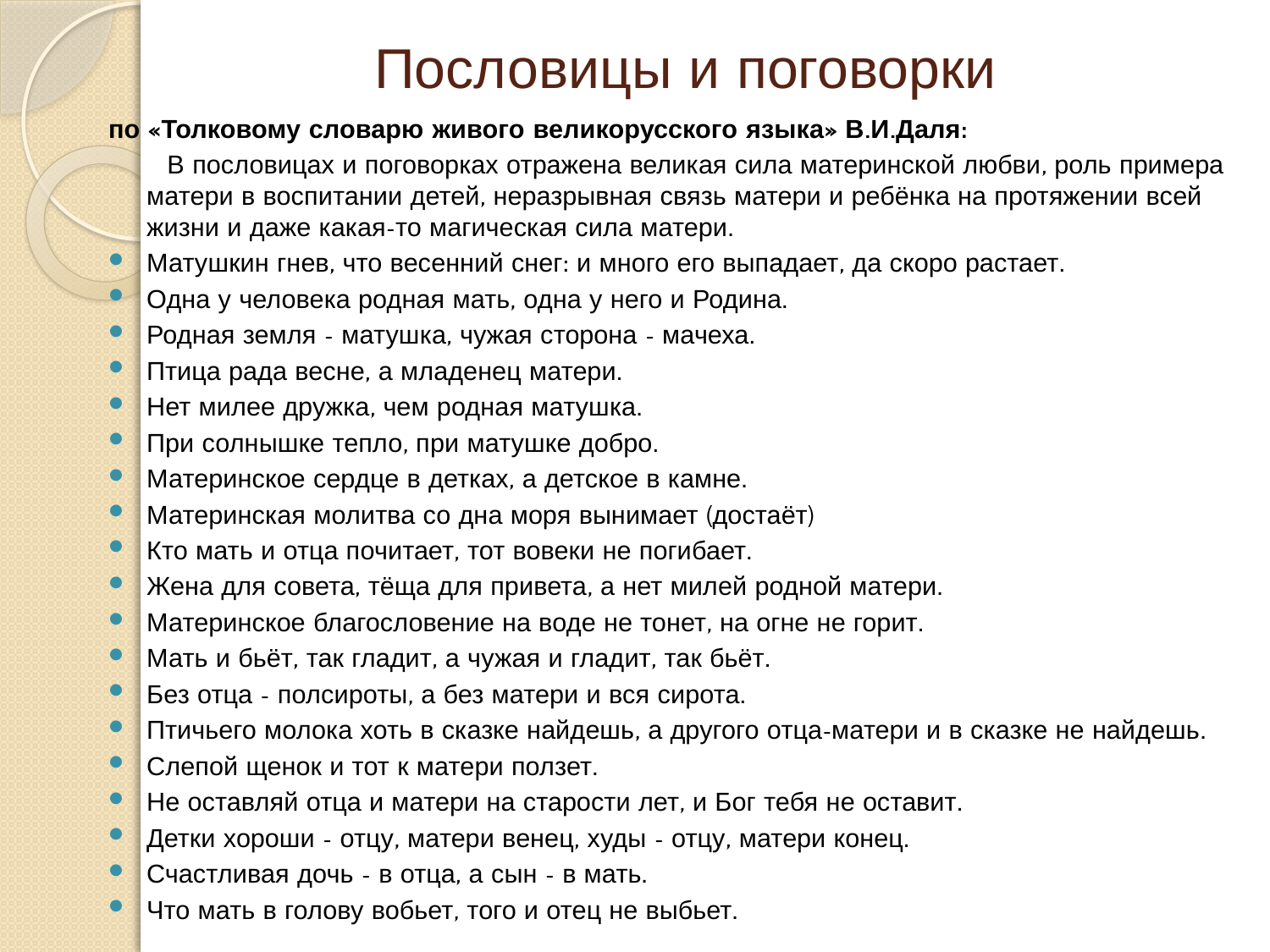

# Пословицы и поговорки
по «Толковому словарю живого великорусского языка» В.И.Даля:
       В пословицах и поговорках отражена великая сила материнской любви, роль примера матери в воспитании детей, неразрывная связь матери и ребёнка на протяжении всей жизни и даже какая-то магическая сила матери.
Матушкин гнев, что весенний снег: и много его выпадает, да скоро растает.
Одна у человека родная мать, одна у него и Родина.
Родная земля - матушка, чужая сторона - мачеха.
Птица рада весне, а младенец матери.
Нет милее дружка, чем родная матушка.
При солнышке тепло, при матушке добро.
Материнское сердце в детках, а детское в камне.
Материнская молитва со дна моря вынимает (достаёт)
Кто мать и отца почитает, тот вовеки не погибает.
Жена для совета, тёща для привета, а нет милей родной матери.
Материнское благословение на воде не тонет, на огне не горит.
Мать и бьёт, так гладит, а чужая и гладит, так бьёт.
Без отца - полсироты, а без матери и вся сирота.
Птичьего молока хоть в сказке найдешь, а другого отца-матери и в сказке не найдешь.
Слепой щенок и тот к матери ползет.
Не оставляй отца и матери на старости лет, и Бог тебя не оставит.
Детки хороши - отцу, матери венец, худы - отцу, матери конец.
Счастливая дочь - в отца, а сын - в мать.
Что мать в голову вобьет, того и отец не выбьет.